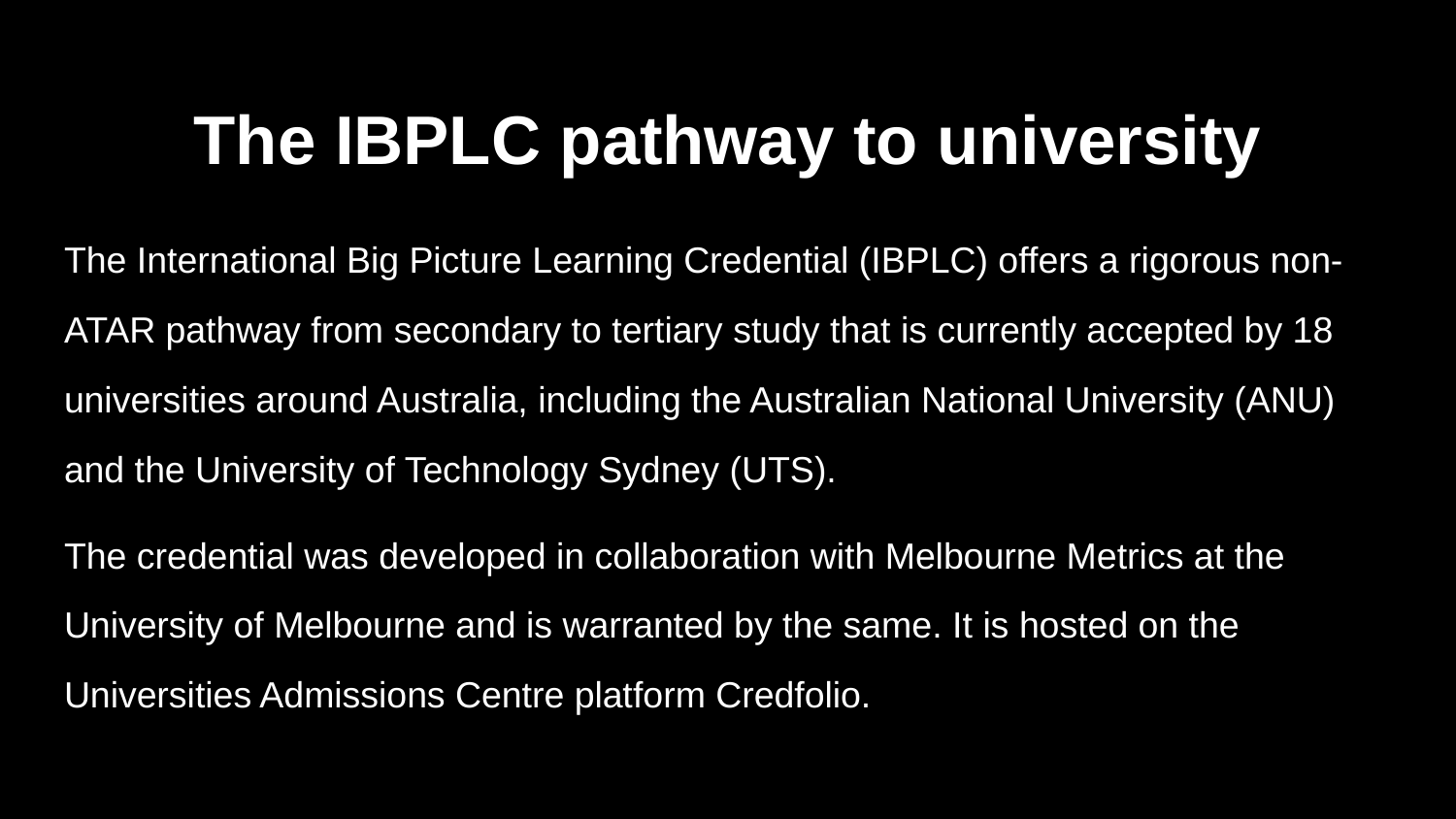

# The IBPLC pathway to university
The International Big Picture Learning Credential (IBPLC) offers a rigorous non-ATAR pathway from secondary to tertiary study that is currently accepted by 18 universities around Australia, including the Australian National University (ANU) and the University of Technology Sydney (UTS).
The credential was developed in collaboration with Melbourne Metrics at the University of Melbourne and is warranted by the same. It is hosted on the Universities Admissions Centre platform Credfolio.